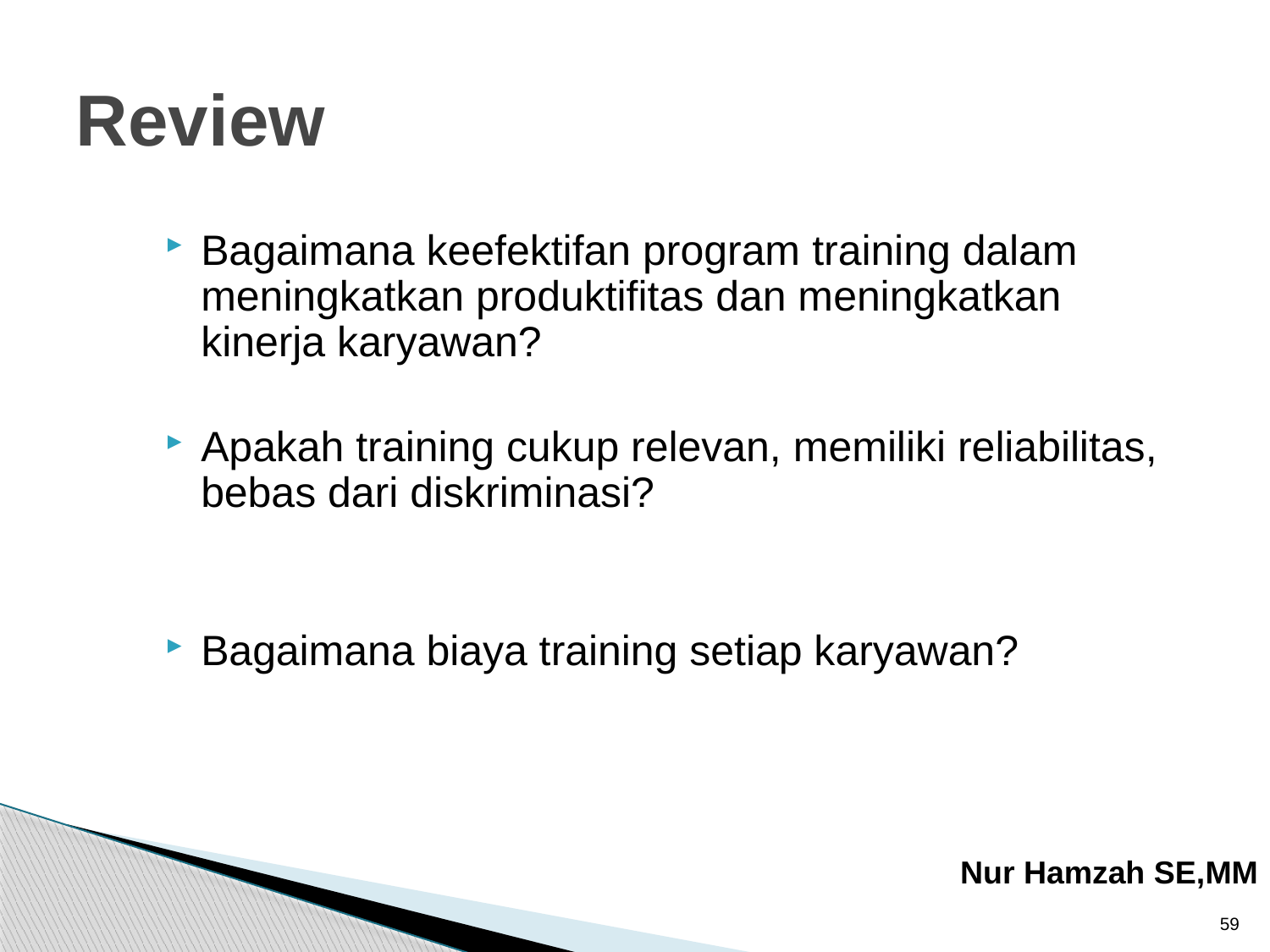

# Review
Bagaimana keefektifan program training dalam meningkatkan produktifitas dan meningkatkan kinerja karyawan?

Apakah training cukup relevan, memiliki reliabilitas, bebas dari diskriminasi?

Bagaimana biaya training setiap karyawan?

Nur Hamzah SE,MM
59